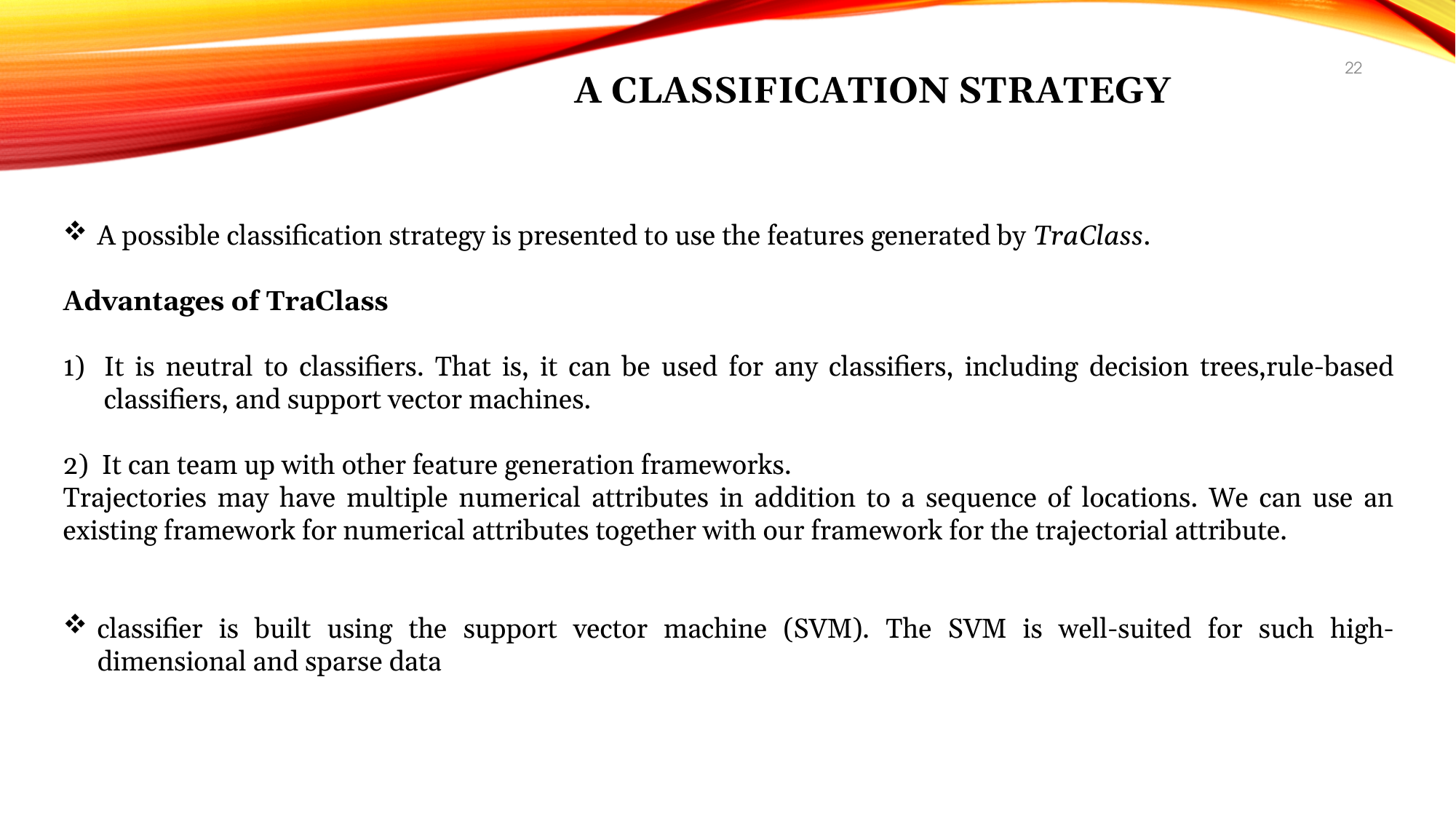

22
A CLASSIFICATION STRATEGY
A possible classification strategy is presented to use the features generated by TraClass.

Advantages of TraClass

It is neutral to classifiers. That is, it can be used for any classifiers, including decision trees,rule-based classifiers, and support vector machines.

2)  It can team up with other feature generation frameworks.
Trajectories may have multiple numerical attributes in addition to a sequence of locations. We can use an existing framework for numerical attributes together with our framework for the trajectorial attribute.

classifier is built using the support vector machine (SVM). The SVM is well-suited for such high-dimensional and sparse data